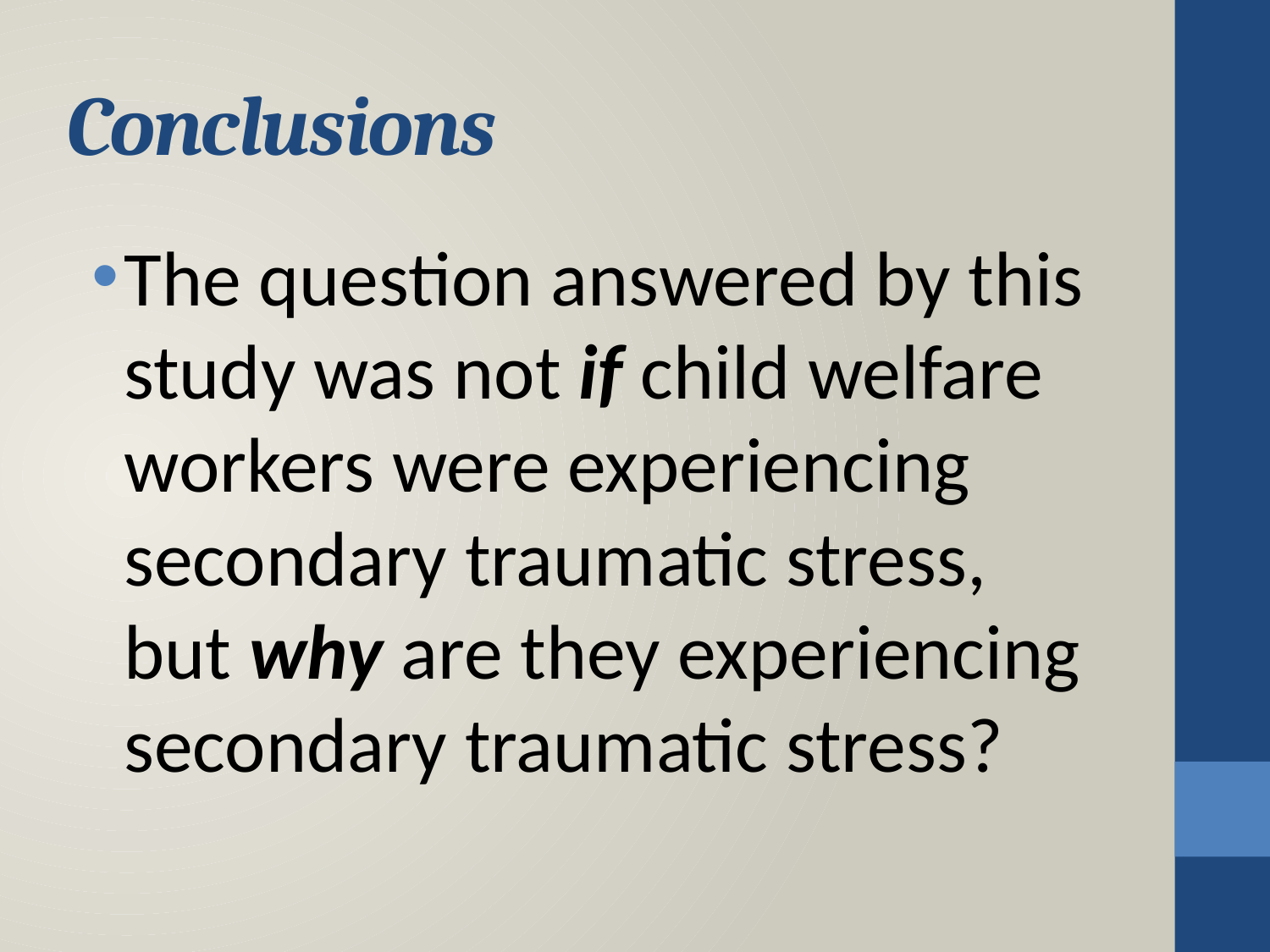

# Conclusions
The question answered by this study was not if child welfare workers were experiencing secondary traumatic stress, but why are they experiencing secondary traumatic stress?